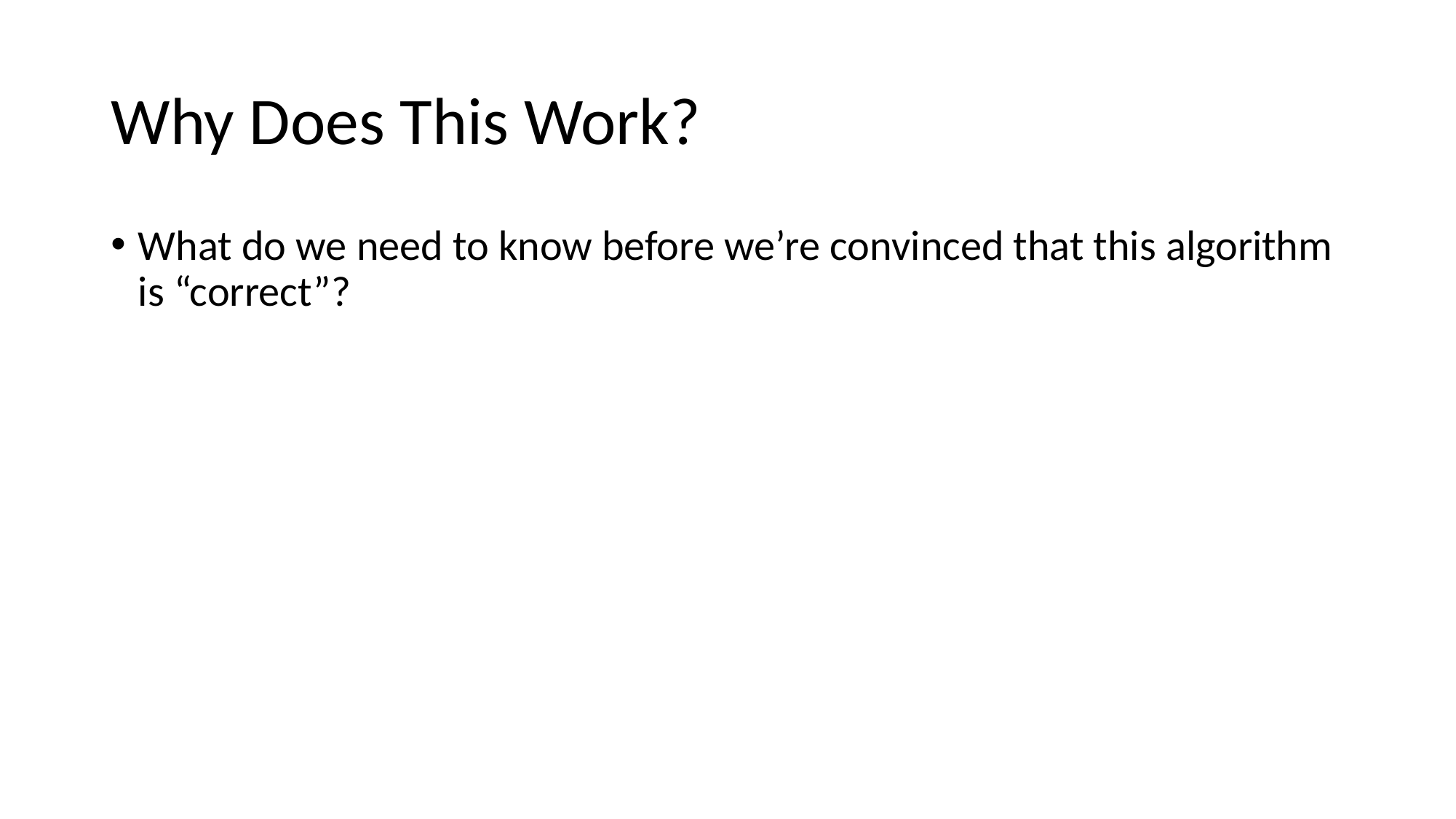

# Why Does This Work?
What do we need to know before we’re convinced that this algorithm is “correct”?